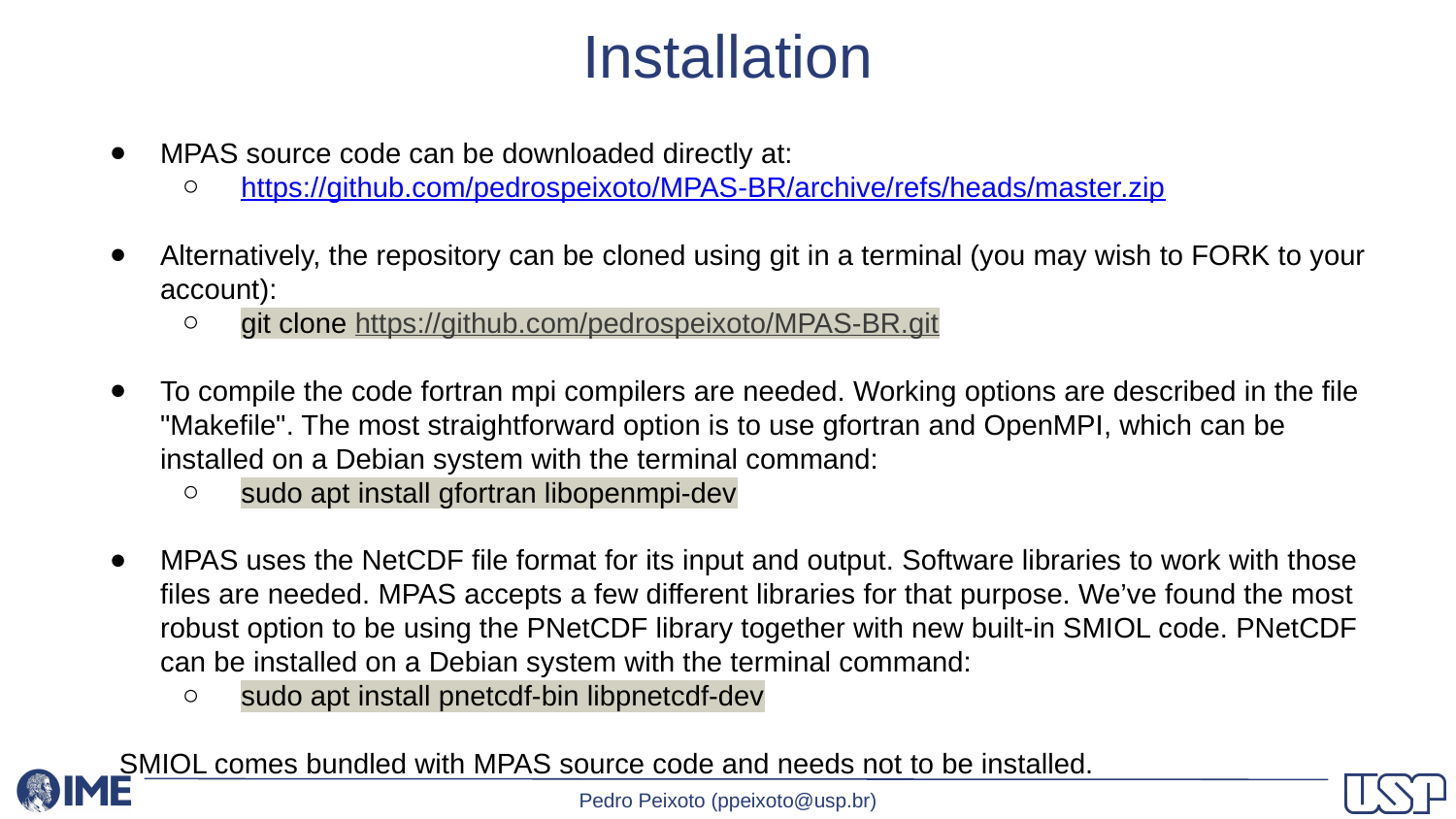

# Installation
MPAS source code can be downloaded directly at:
 https://github.com/pedrospeixoto/MPAS-BR/archive/refs/heads/master.zip

Alternatively, the repository can be cloned using git in a terminal (you may wish to FORK to your account):
 git clone https://github.com/pedrospeixoto/MPAS-BR.git

To compile the code fortran mpi compilers are needed. Working options are described in the file "Makefile". The most straightforward option is to use gfortran and OpenMPI, which can be installed on a Debian system with the terminal command:
 sudo apt install gfortran libopenmpi-dev

MPAS uses the NetCDF file format for its input and output. Software libraries to work with those files are needed. MPAS accepts a few different libraries for that purpose. We’ve found the most robust option to be using the PNetCDF library together with new built-in SMIOL code. PNetCDF can be installed on a Debian system with the terminal command:
 sudo apt install pnetcdf-bin libpnetcdf-dev

    SMIOL comes bundled with MPAS source code and needs not to be installed.